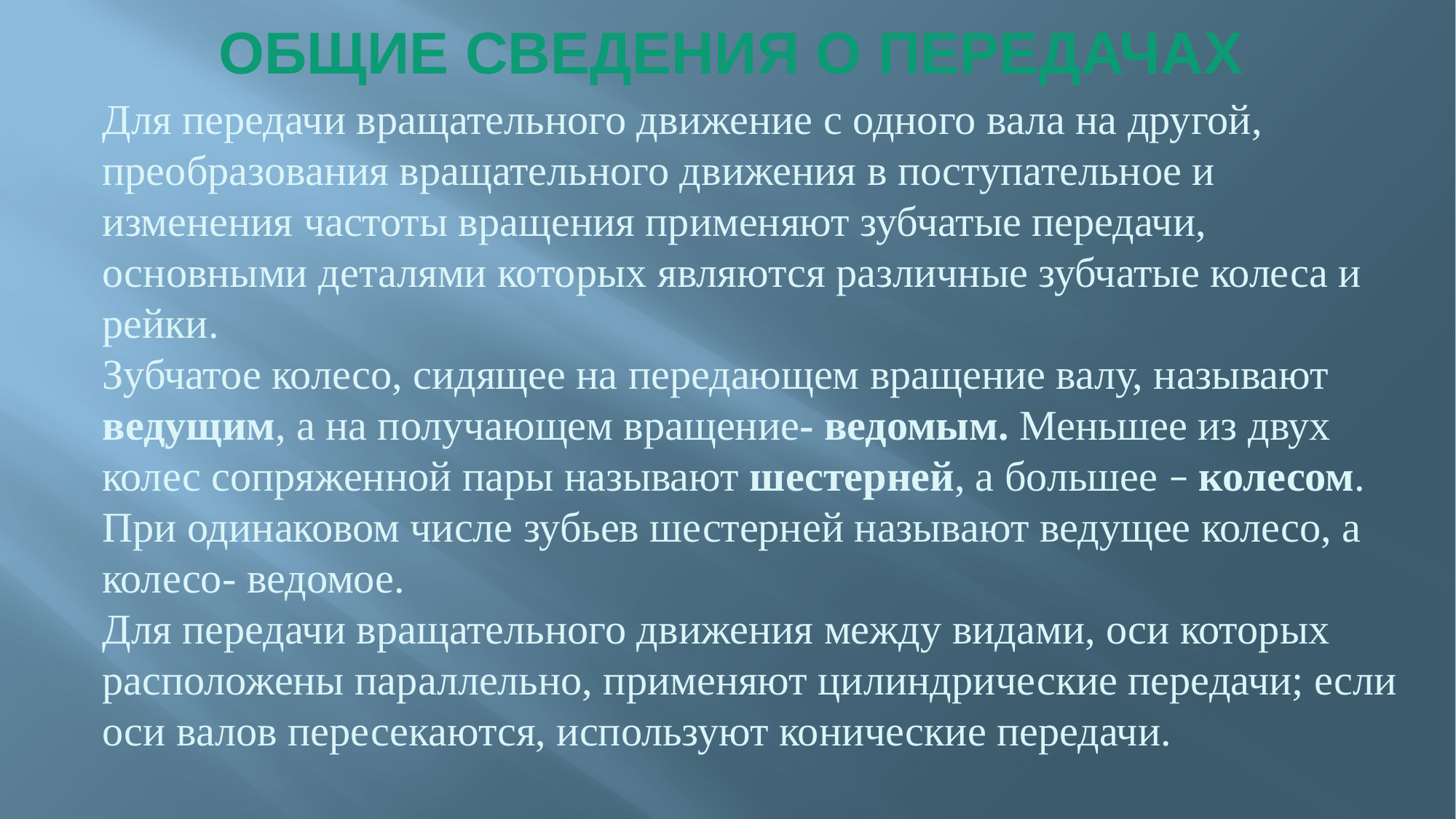

# ОБЩИЕ СВЕДЕНИЯ О ПЕРЕДАЧАХ
Для передачи вращательного движение с одного вала на другой, преобразования вращательного движения в поступательное и изменения частоты вращения применяют зубчатые передачи, основными деталями которых являются различные зубчатые колеса и рейки.
Зубчатое колесо, сидящее на передающем вращение валу, называют ведущим, а на получающем вращение- ведомым. Меньшее из двух колес сопряженной пары называют шестерней, а большее – колесом. При одинаковом числе зубьев шестерней называют ведущее колесо, а колесо- ведомое.
Для передачи вращательного движения между видами, оси которых расположены параллельно, применяют цилиндрические передачи; если оси валов пересекаются, используют конические передачи.